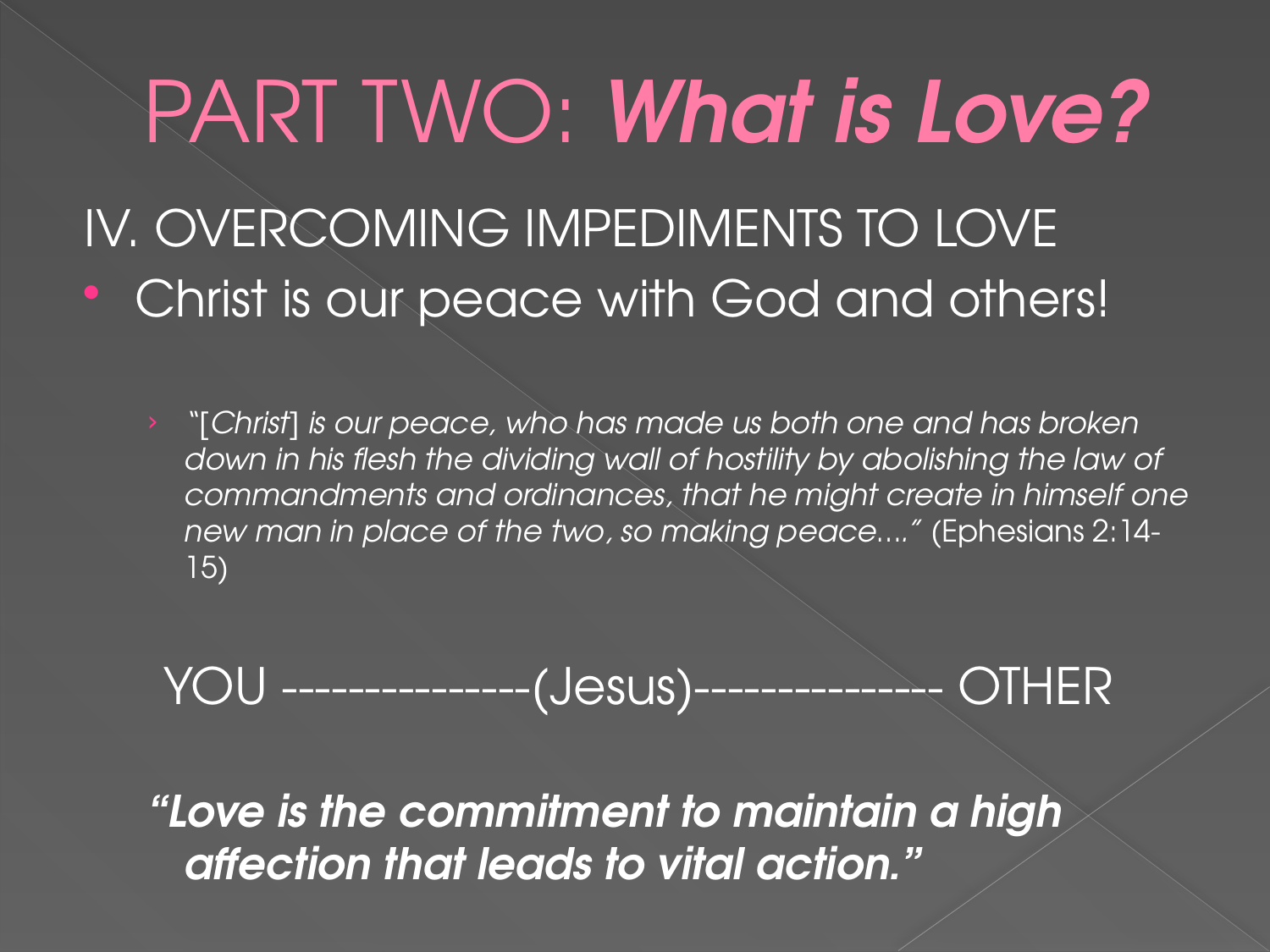

# PART TWO: What is Love?
IV. OVERCOMING IMPEDIMENTS TO LOVE
Christ is our peace with God and others!

“[Christ] is our peace, who has made us both one and has broken down in his flesh the dividing wall of hostility by abolishing the law of commandments and ordinances, that he might create in himself one new man in place of the two, so making peace….” (Ephesians 2:14-15)

YOU ---------------(Jesus)--------------- OTHER

“Love is the commitment to maintain a high affection that leads to vital action.”